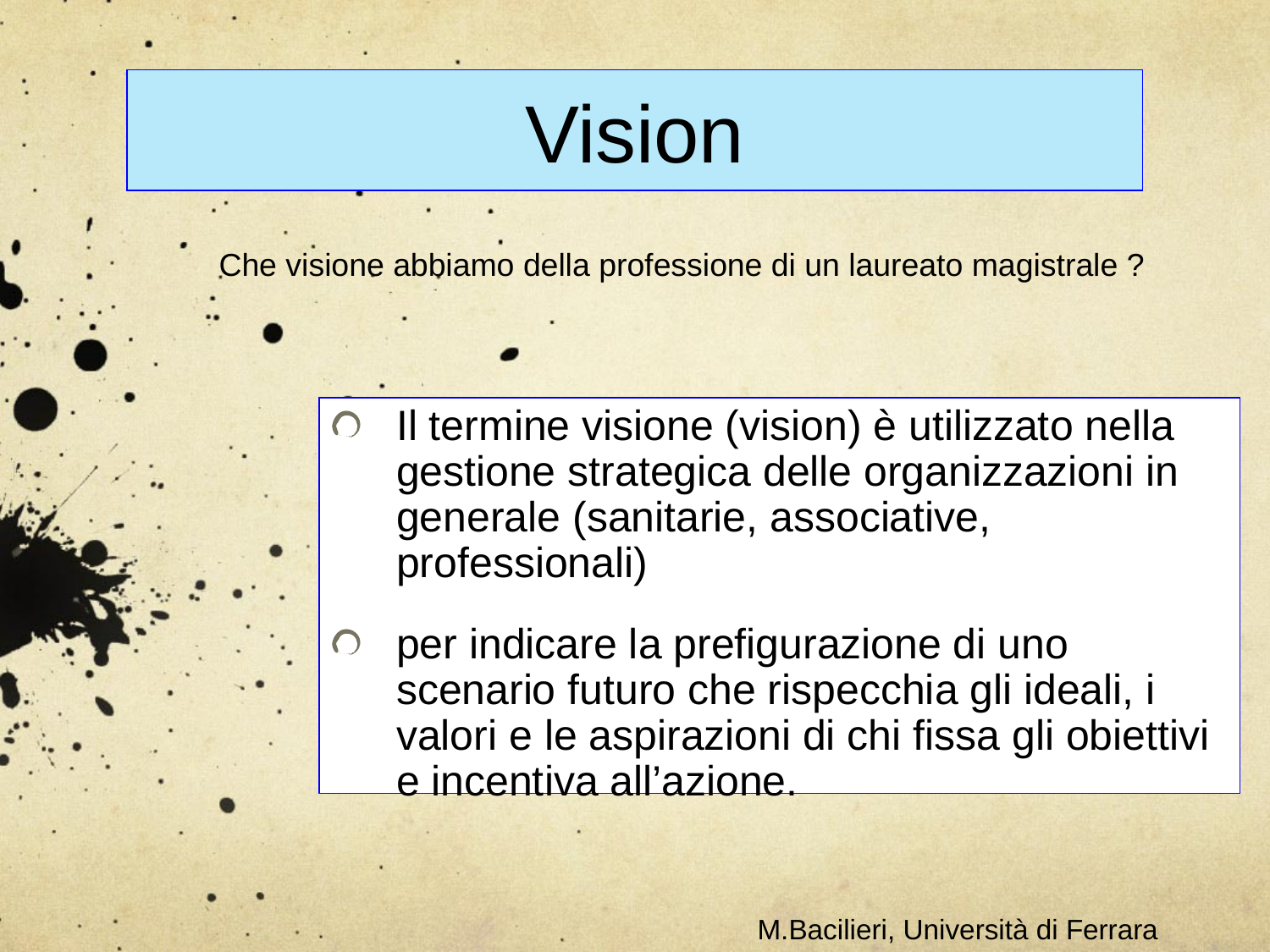

Vision
Che visione abbiamo della professione di un laureato magistrale ?
Il termine visione (vision) è utilizzato nella gestione strategica delle organizzazioni in generale (sanitarie, associative, professionali)
per indicare la prefigurazione di uno scenario futuro che rispecchia gli ideali, i valori e le aspirazioni di chi fissa gli obiettivi e incentiva all’azione.
M.Bacilieri, Università di Ferrara